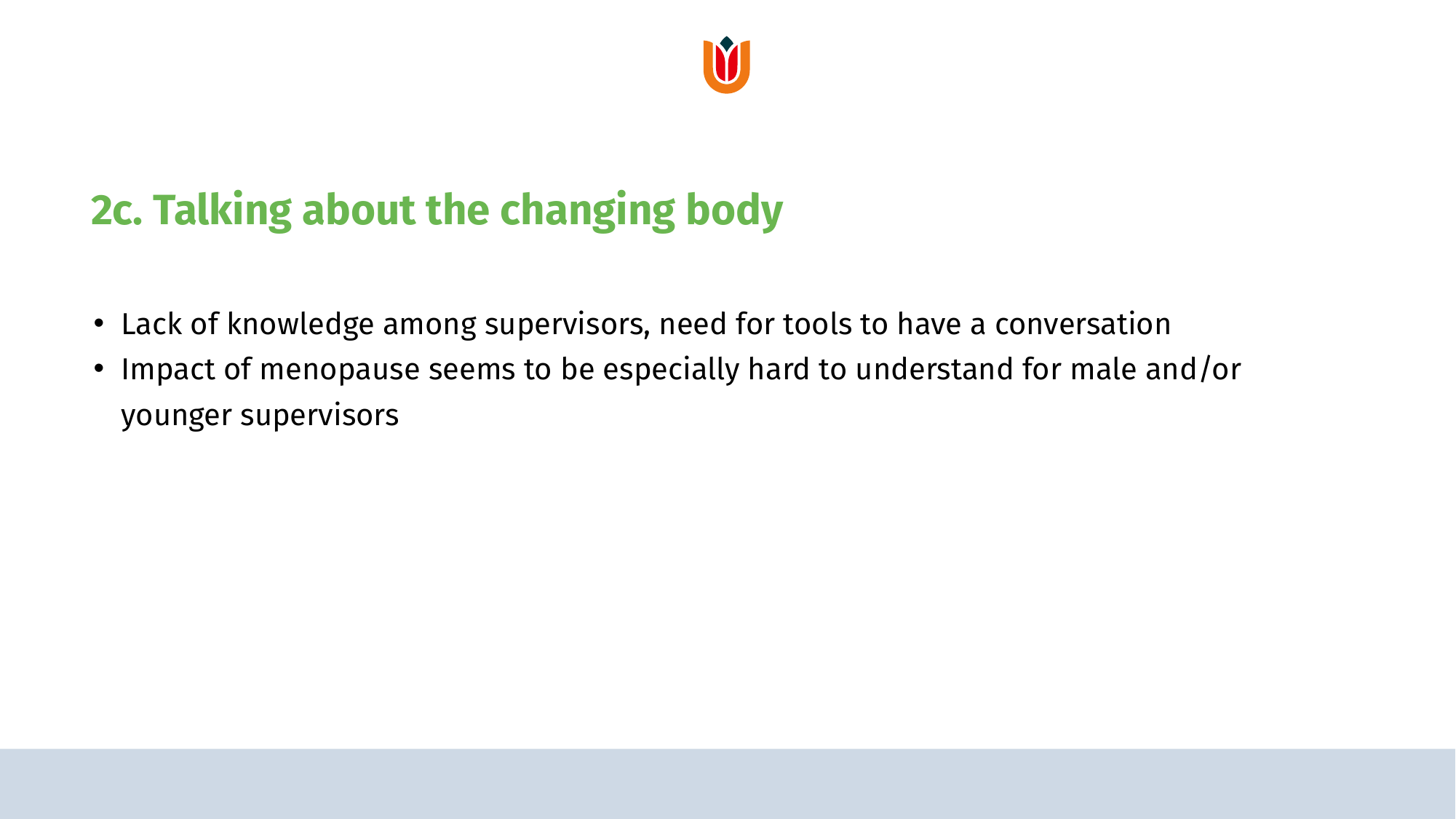

# 2c. Talking about the changing body
Lack of knowledge among supervisors, need for tools to have a conversation
Impact of menopause seems to be especially hard to understand for male and/or younger supervisors